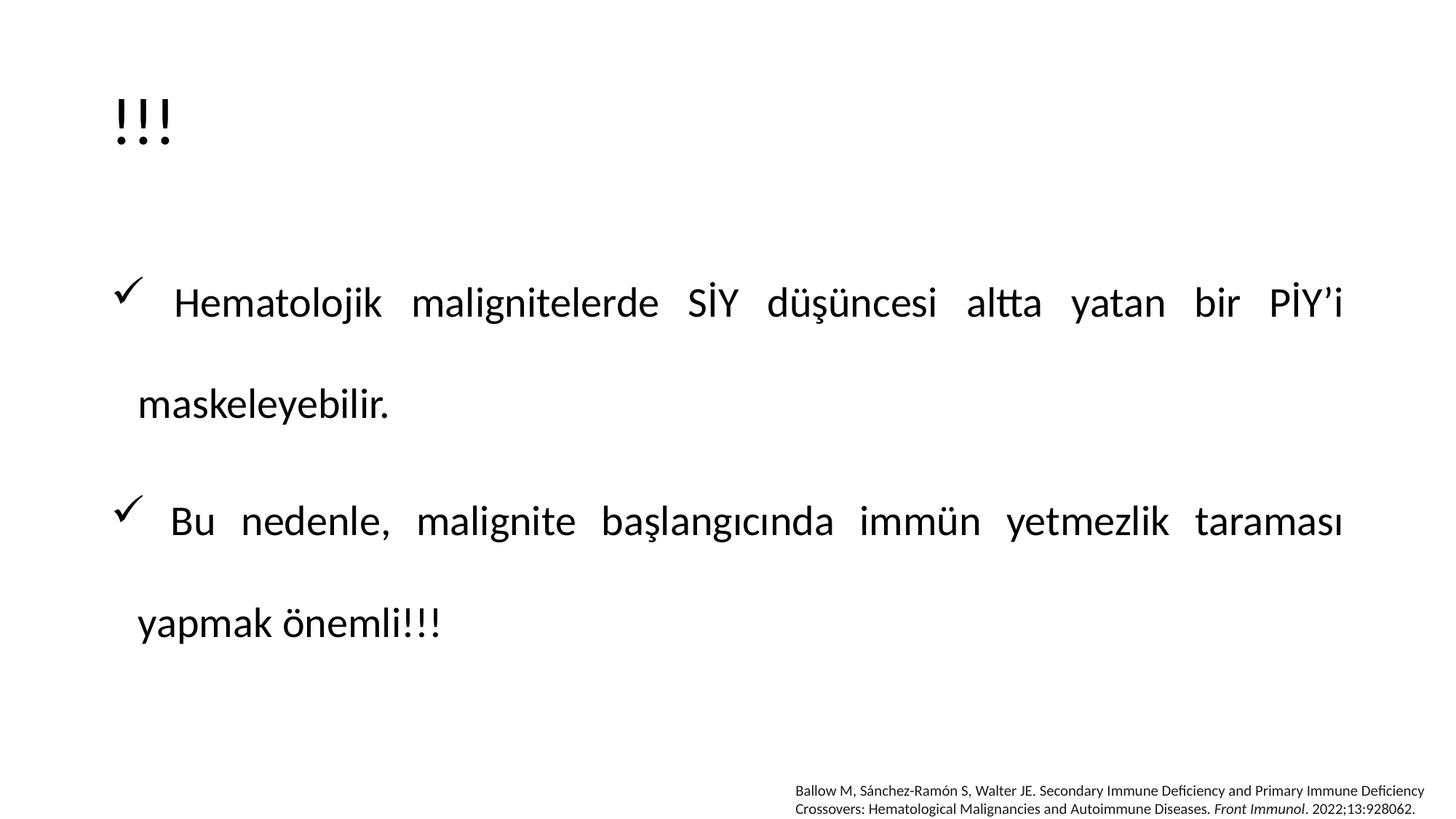

# !!!
 Hematolojik malignitelerde SİY düşüncesi altta yatan bir PİY’i maskeleyebilir.
 Bu nedenle, malignite başlangıcında immün yetmezlik taraması yapmak önemli!!!
Ballow M, Sánchez-Ramón S, Walter JE. Secondary Immune Deficiency and Primary Immune Deficiency Crossovers: Hematological Malignancies and Autoimmune Diseases. Front Immunol. 2022;13:928062.